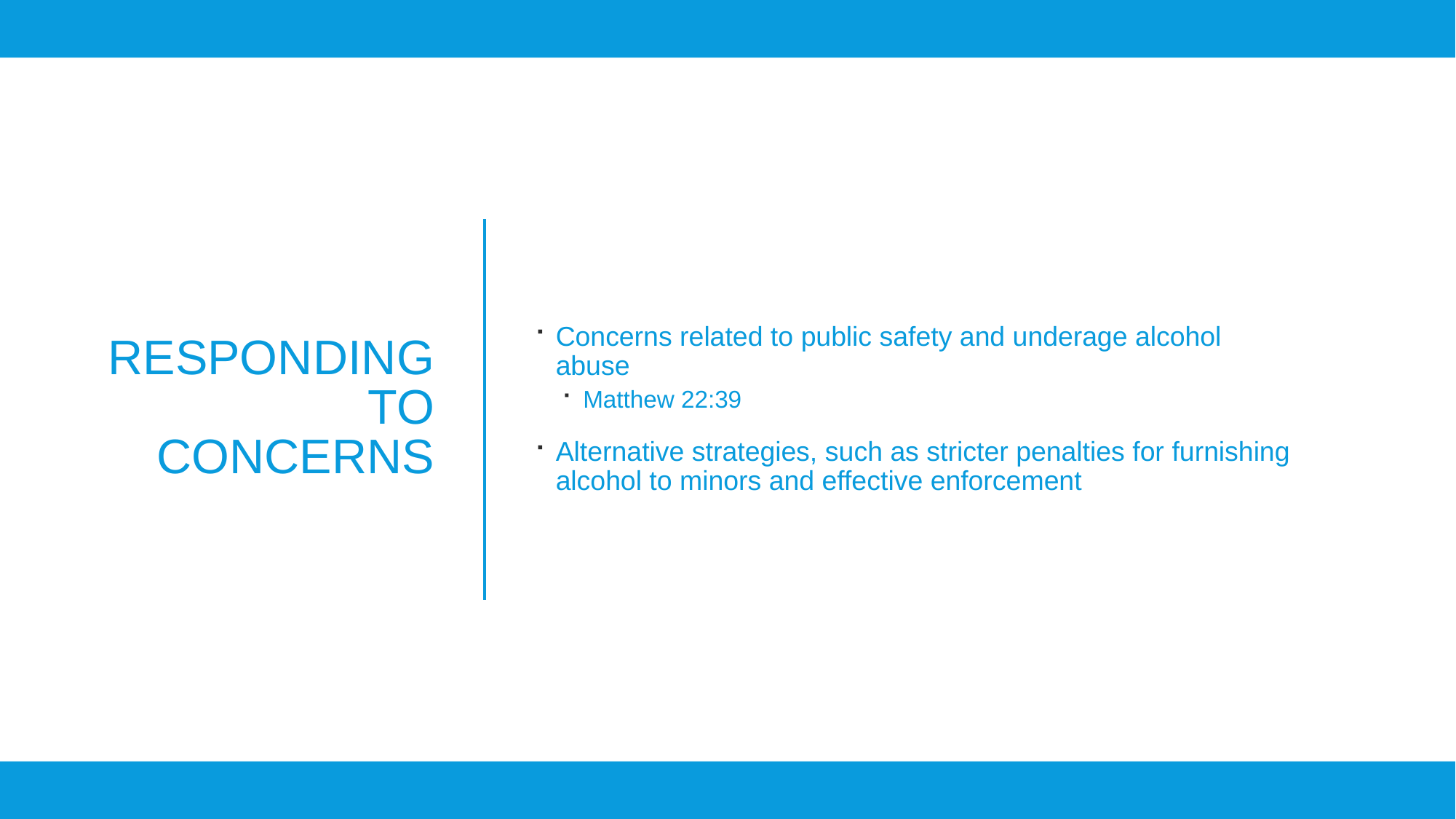

Concerns related to public safety and underage alcohol abuse
Matthew 22:39
Alternative strategies, such as stricter penalties for furnishing alcohol to minors and effective enforcement
# Responding to Concerns